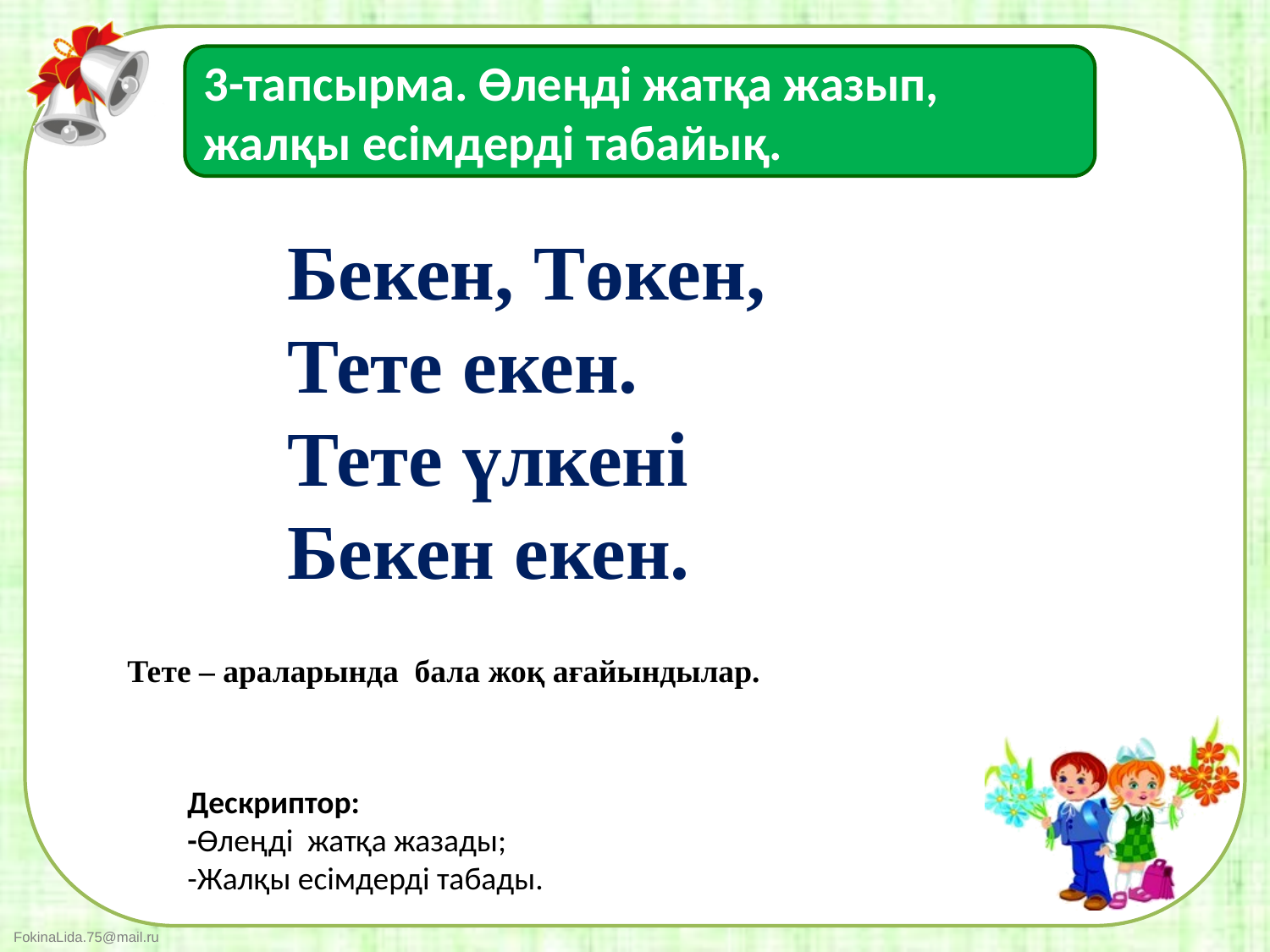

3-тапсырма. Өлеңді жатқа жазып, жалқы есімдерді табайық.

Бекен, Төкен,
Тете екен.
Тете үлкені
Бекен екен.
Тете – араларында  бала жоқ ағайындылар.

Дескриптор:
-Өлеңді  жатқа жазады;
-Жалқы есімдерді табады.